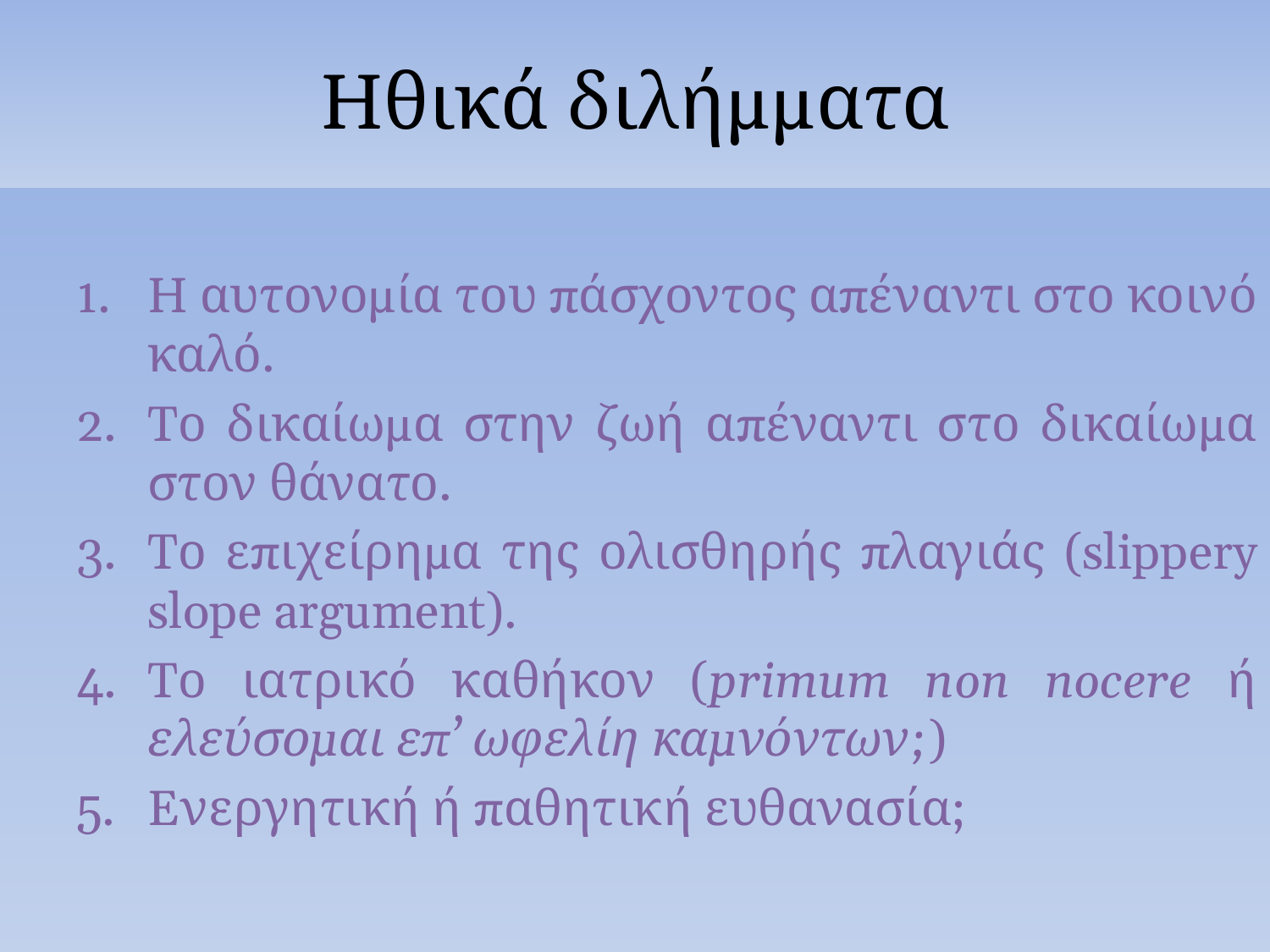

# Ηθικά διλήμματα

Η αυτονομία του πάσχοντος απέναντι στο κοινό καλό.
Το δικαίωμα στην ζωή απέναντι στο δικαίωμα στον θάνατο.
Το επιχείρημα της ολισθηρής πλαγιάς (slippery slope argument).
Το ιατρικό καθήκον (primum non nocere ή ελεύσομαι επ’ ωφελίη καμνόντων;)
Ενεργητική ή παθητική ευθανασία;